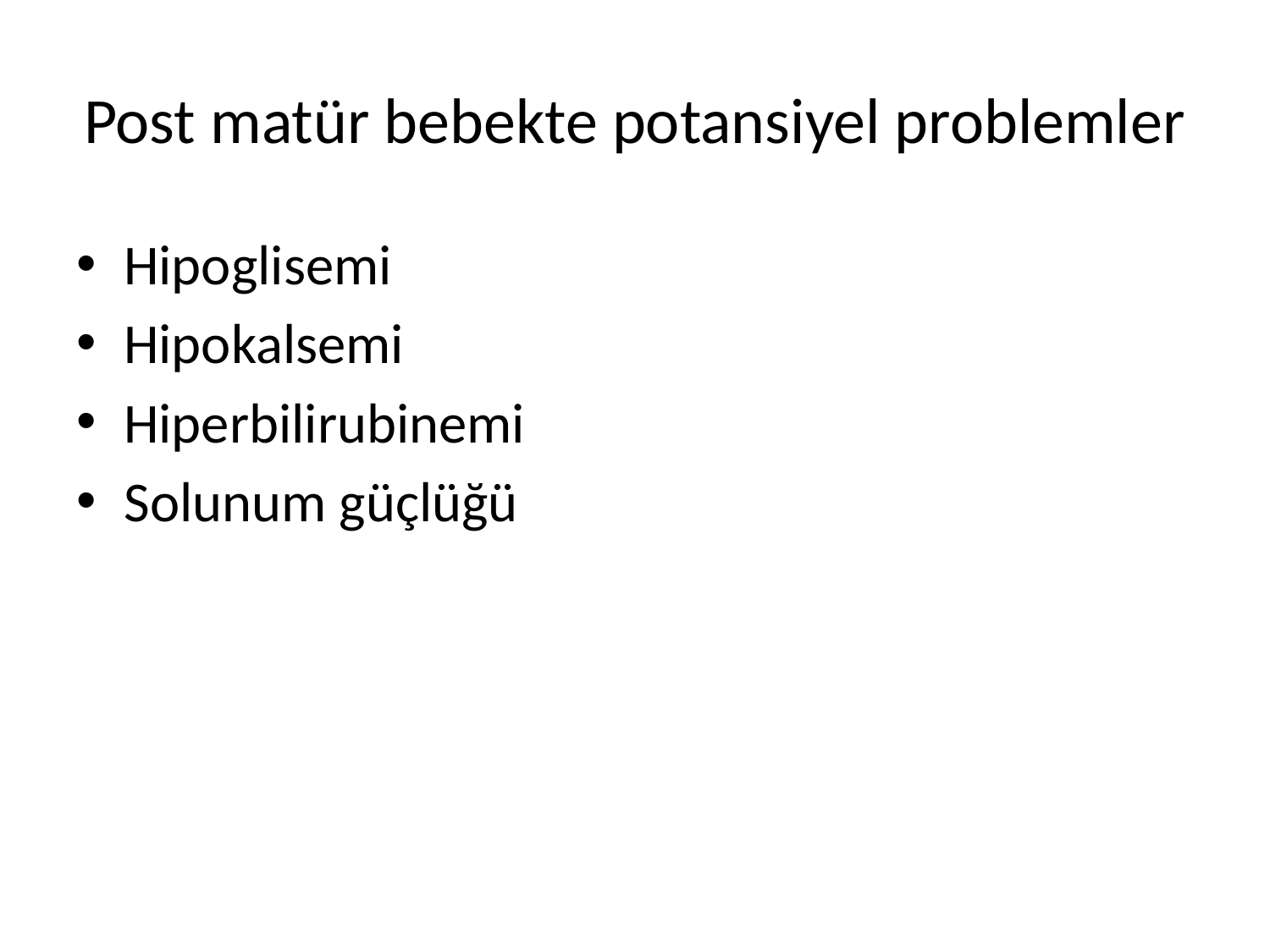

# Post matür bebekte potansiyel problemler
Hipoglisemi
Hipokalsemi
Hiperbilirubinemi
Solunum güçlüğü